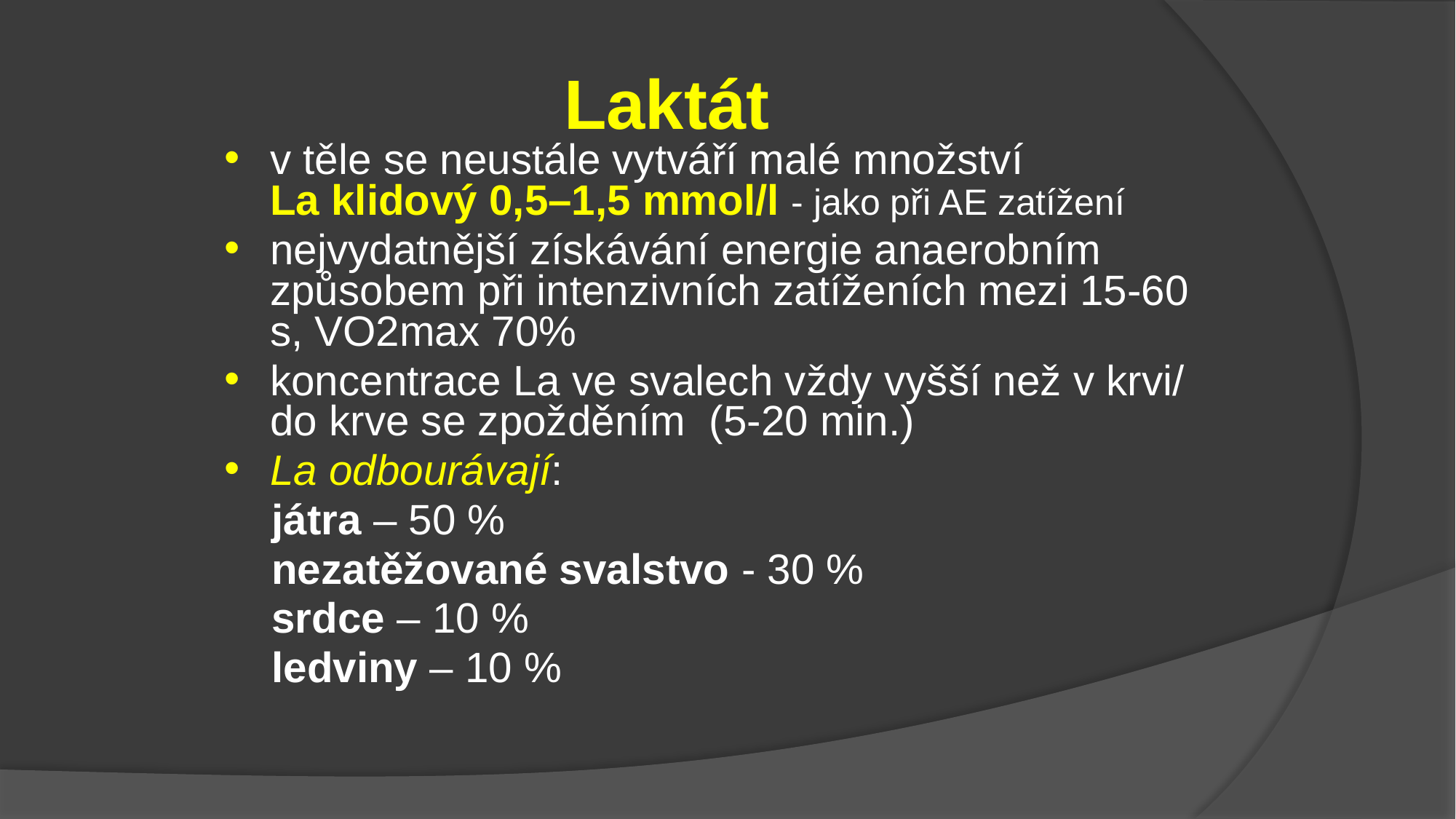

# Laktát
v těle se neustále vytváří malé množství
La klidový 0,5–1,5 mmol/l - jako při AE zatížení
nejvydatnější získávání energie anaerobním způsobem při intenzivních zatíženích mezi 15-60 s, VO2max 70%
koncentrace La ve svalech vždy vyšší než v krvi/ do krve se zpožděním  (5-20 min.)
La odbourávají:
    játra – 50 %
    nezatěžované svalstvo - 30 %
    srdce – 10 %
    ledviny – 10 %